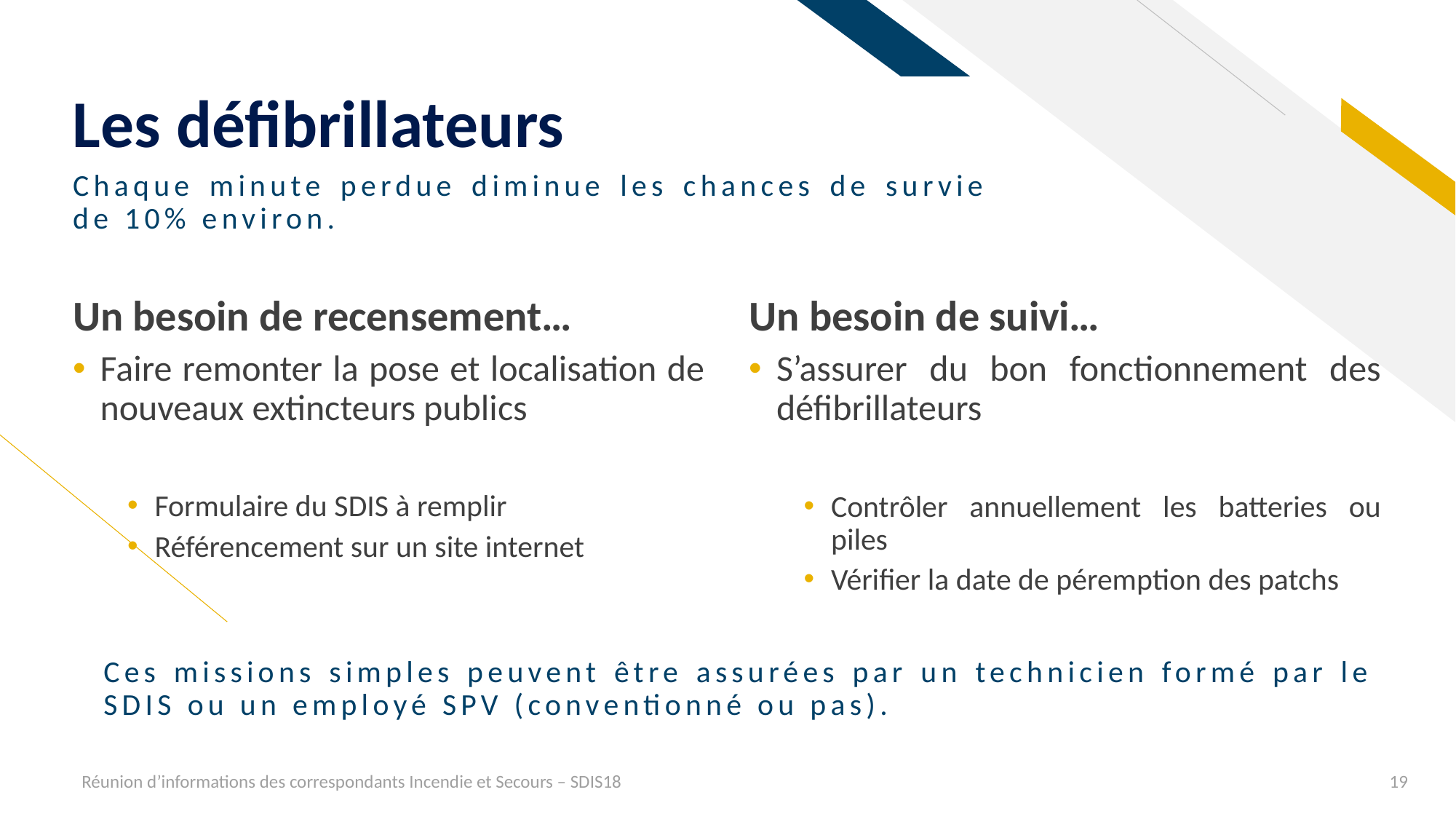

# Les défibrillateurs
Chaque minute perdue diminue les chances de survie de 10% environ.
Un besoin de recensement…
Un besoin de suivi…
Faire remonter la pose et localisation de nouveaux extincteurs publics

Formulaire du SDIS à remplir
Référencement sur un site internet
S’assurer du bon fonctionnement des défibrillateurs

Contrôler annuellement les batteries ou piles
Vérifier la date de péremption des patchs
Ces missions simples peuvent être assurées par un technicien formé par le SDIS ou un employé SPV (conventionné ou pas).
Réunion d’informations des correspondants Incendie et Secours – SDIS18
19